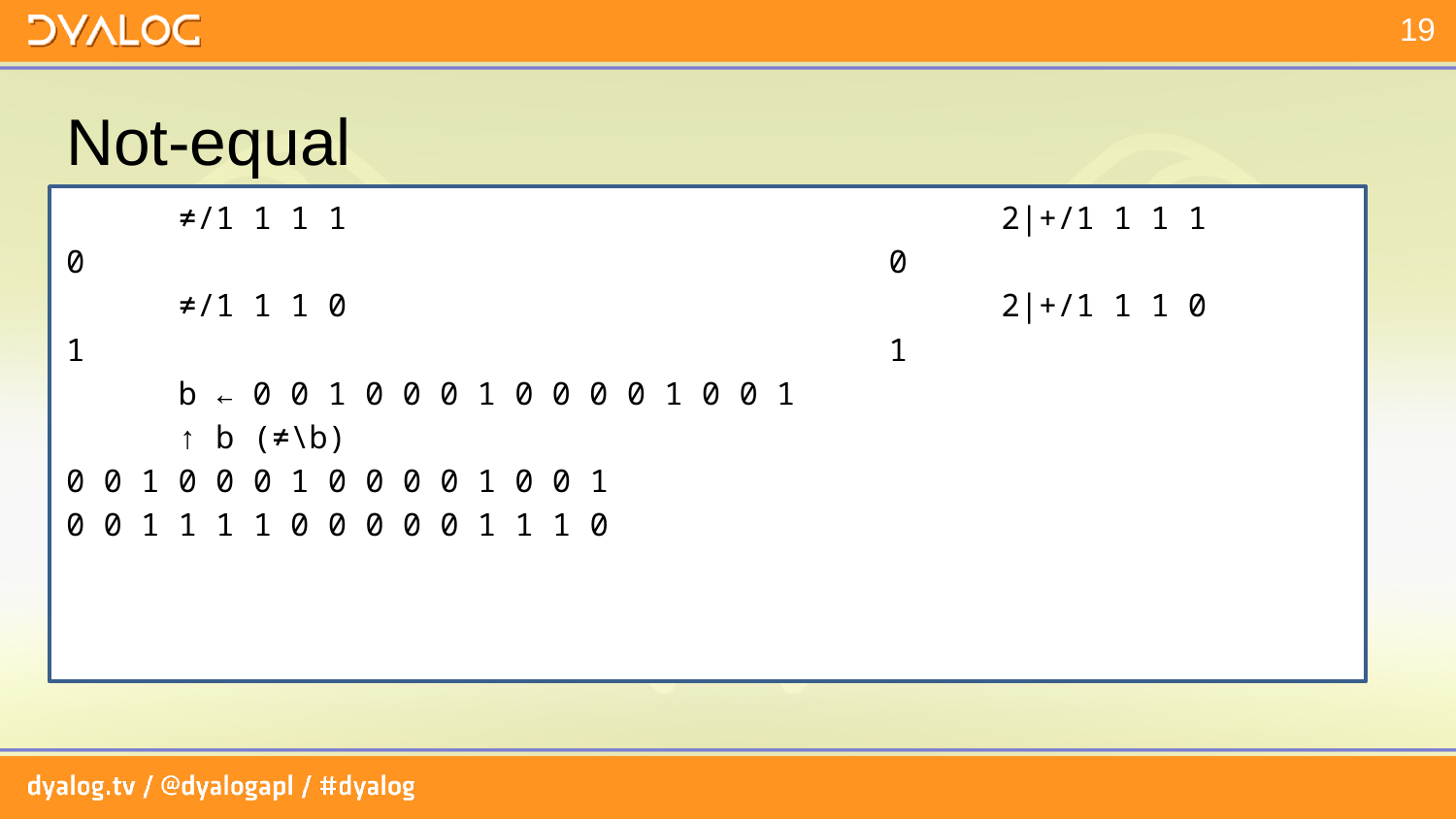

# Not-equal

      ≠/1 1 1 1                                   2|+/1 1 1 1
0                                           0
      ≠/1 1 1 0                                   2|+/1 1 1 0
1                                           1
      b ← 0 0 1 0 0 0 1 0 0 0 0 1 0 0 1
      ↑ b (≠\b)
0 0 1 0 0 0 1 0 0 0 0 1 0 0 1
0 0 1 1 1 1 0 0 0 0 0 1 1 1 0